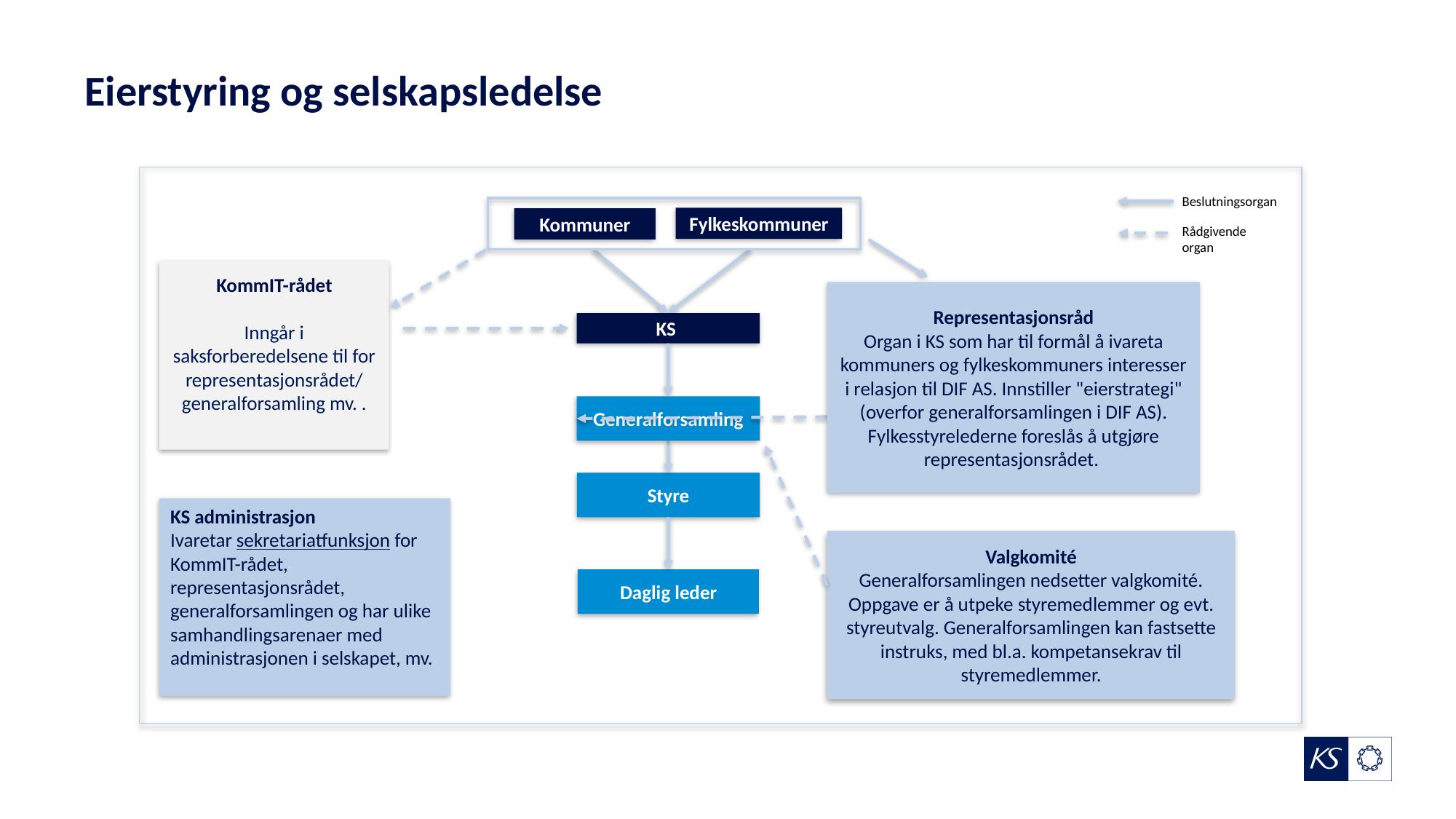

# Eierstyring og selskapsledelse

Beslutningsorgan

Fylkeskommuner
Kommuner
Rådgivende organ
KommIT-rådet

Inngår i saksforberedelsene til for representasjonsrådet/
generalforsamling mv. .

Representasjonsråd
Organ i KS som har til formål å ivareta kommuners og fylkeskommuners interesser i relasjon til DIF AS. Innstiller "eierstrategi" (overfor generalforsamlingen i DIF AS). Fylkesstyrelederne foreslås å utgjøre representasjonsrådet.
KS
Generalforsamling
Styre
KS administrasjon
Ivaretar sekretariatfunksjon for KommIT-rådet, representasjonsrådet, generalforsamlingen og har ulike samhandlingsarenaer med administrasjonen i selskapet, mv.

Valgkomité
Generalforsamlingen nedsetter valgkomité. Oppgave er å utpeke styremedlemmer og evt. styreutvalg. Generalforsamlingen kan fastsette instruks, med bl.a. kompetansekrav til styremedlemmer.
Daglig leder